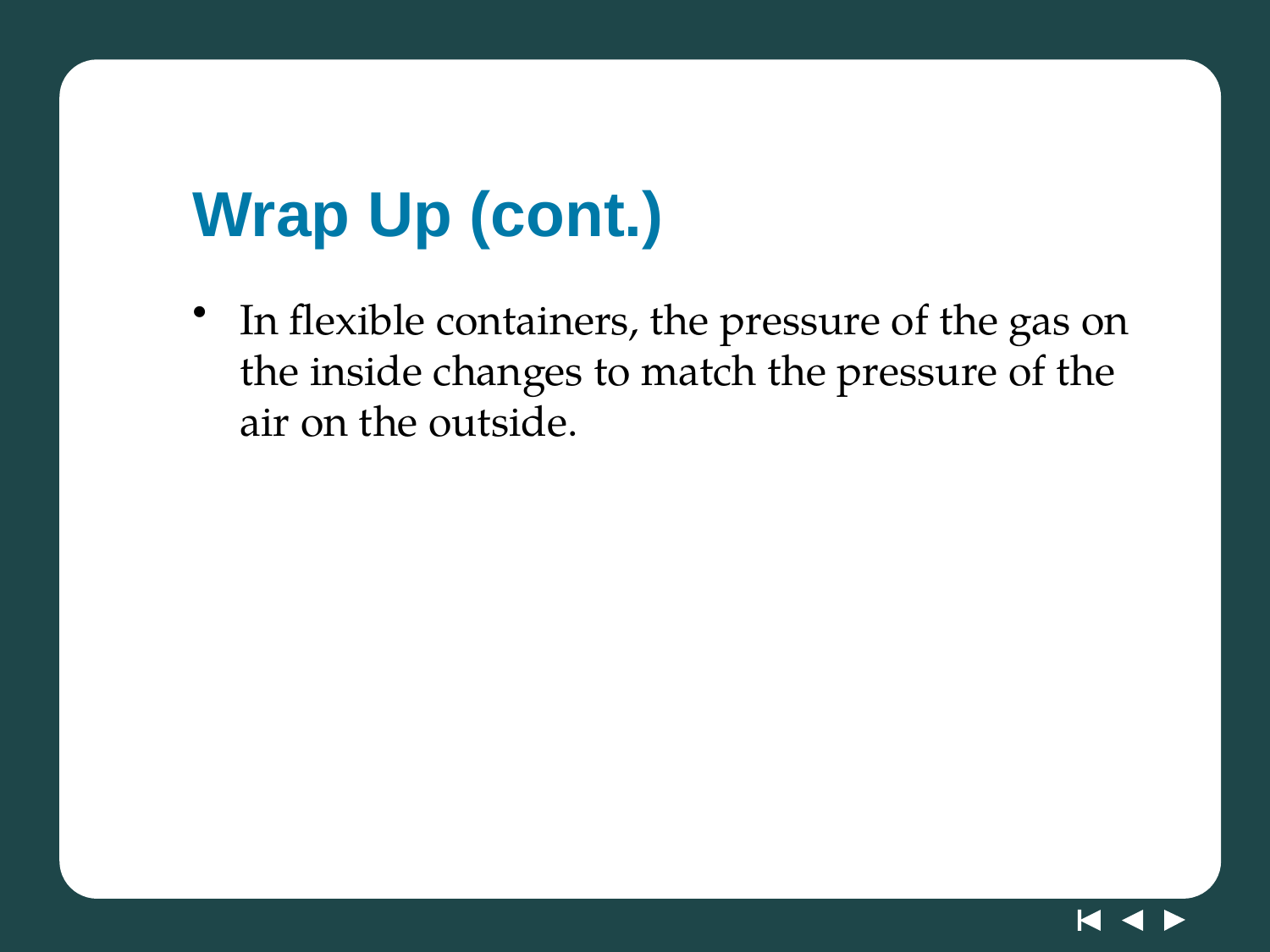

# Wrap Up (cont.)
In flexible containers, the pressure of the gas on the inside changes to match the pressure of the air on the outside.